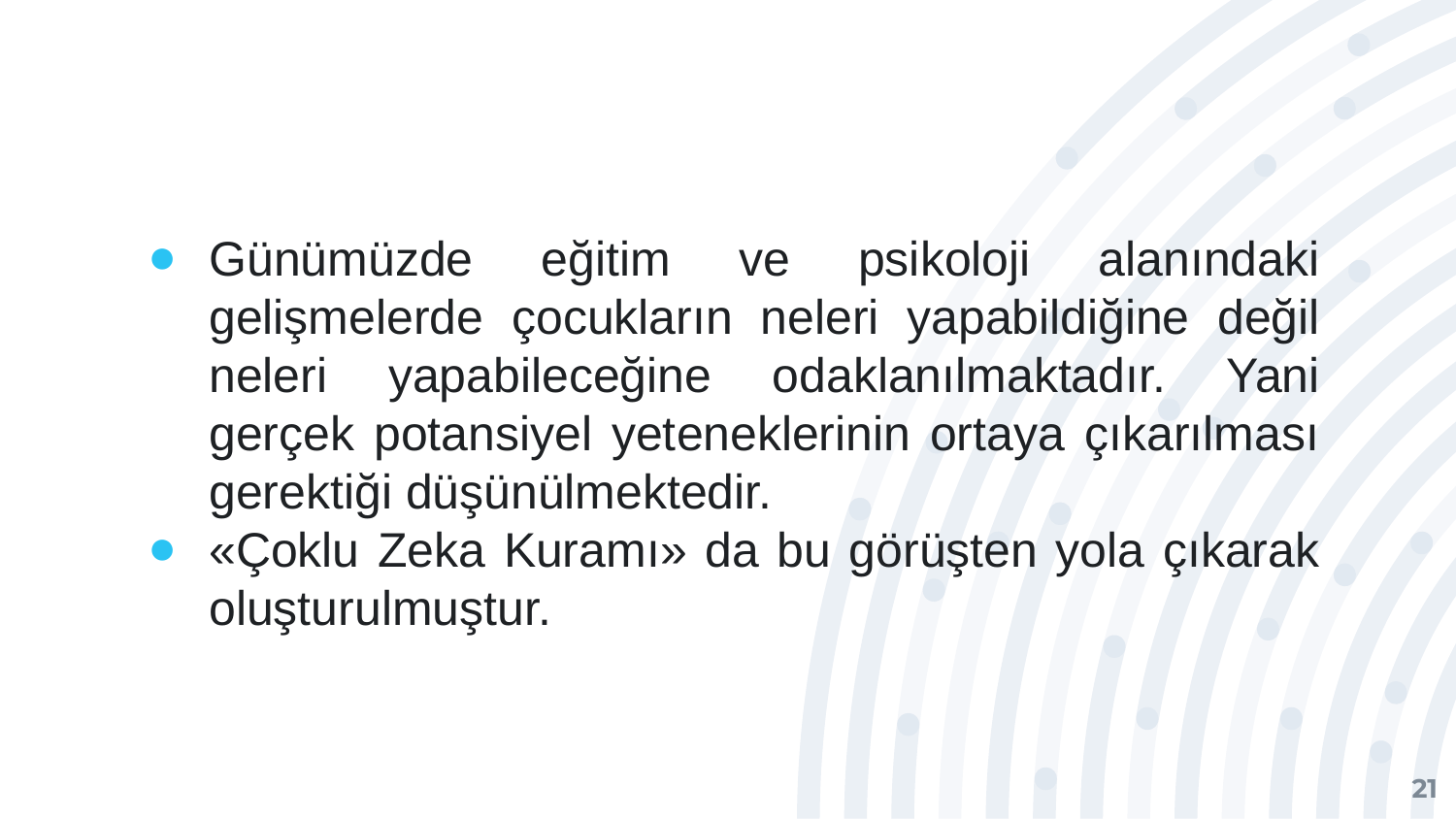

#
Günümüzde eğitim ve psikoloji alanındaki gelişmelerde çocukların neleri yapabildiğine değil neleri yapabileceğine odaklanılmaktadır. Yani gerçek potansiyel yeteneklerinin ortaya çıkarılması gerektiği düşünülmektedir.
«Çoklu Zeka Kuramı» da bu görüşten yola çıkarak oluşturulmuştur.
21